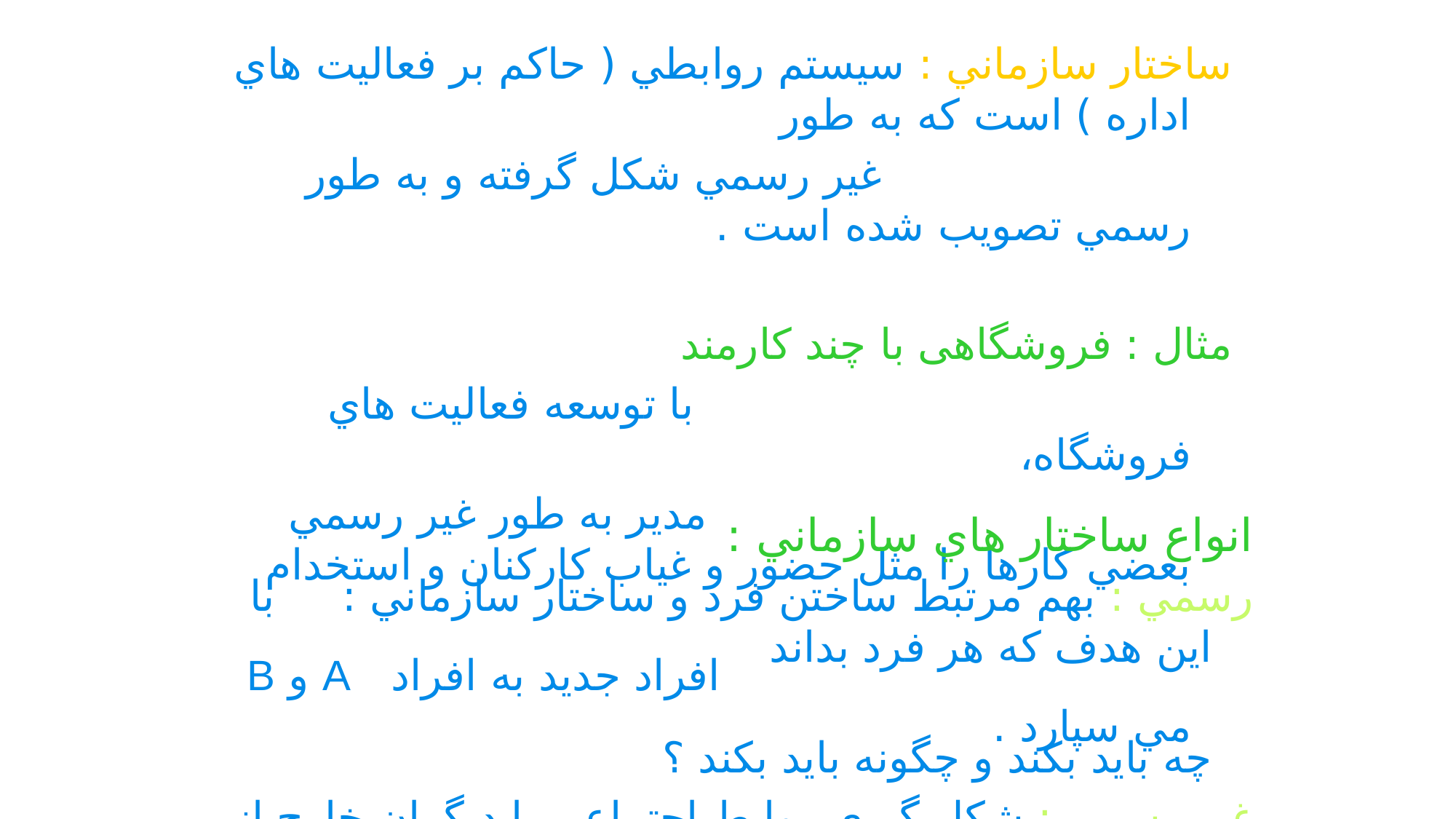

ساختار سازماني : سيستم روابطي ( حاکم بر فعاليت هاي اداره ) است که به طور
                          غير رسمي شکل گرفته و به طور رسمي تصويب شده است .

مثال : فروشگاهی با چند کارمند
                                        با توسعه فعاليت هاي فروشگاه،
                                       مدير به طور غير رسمي بعضي کارها را مثل حضور و غياب کارکنان و استخدام
                                      افراد جديد به افراد   A و B  مي سپارد .
انواع ساختار هاي سازماني :
رسمي : بهم مرتبط ساختن فرد و ساختار سازماني :     با اين هدف که هر فرد بداند
                                                                            چه بايد بکند و چگونه بايد بکند ؟
غير رسمي : شکل گيري روابط اجتماعي با ديگران خارج از چارچوب رسمي